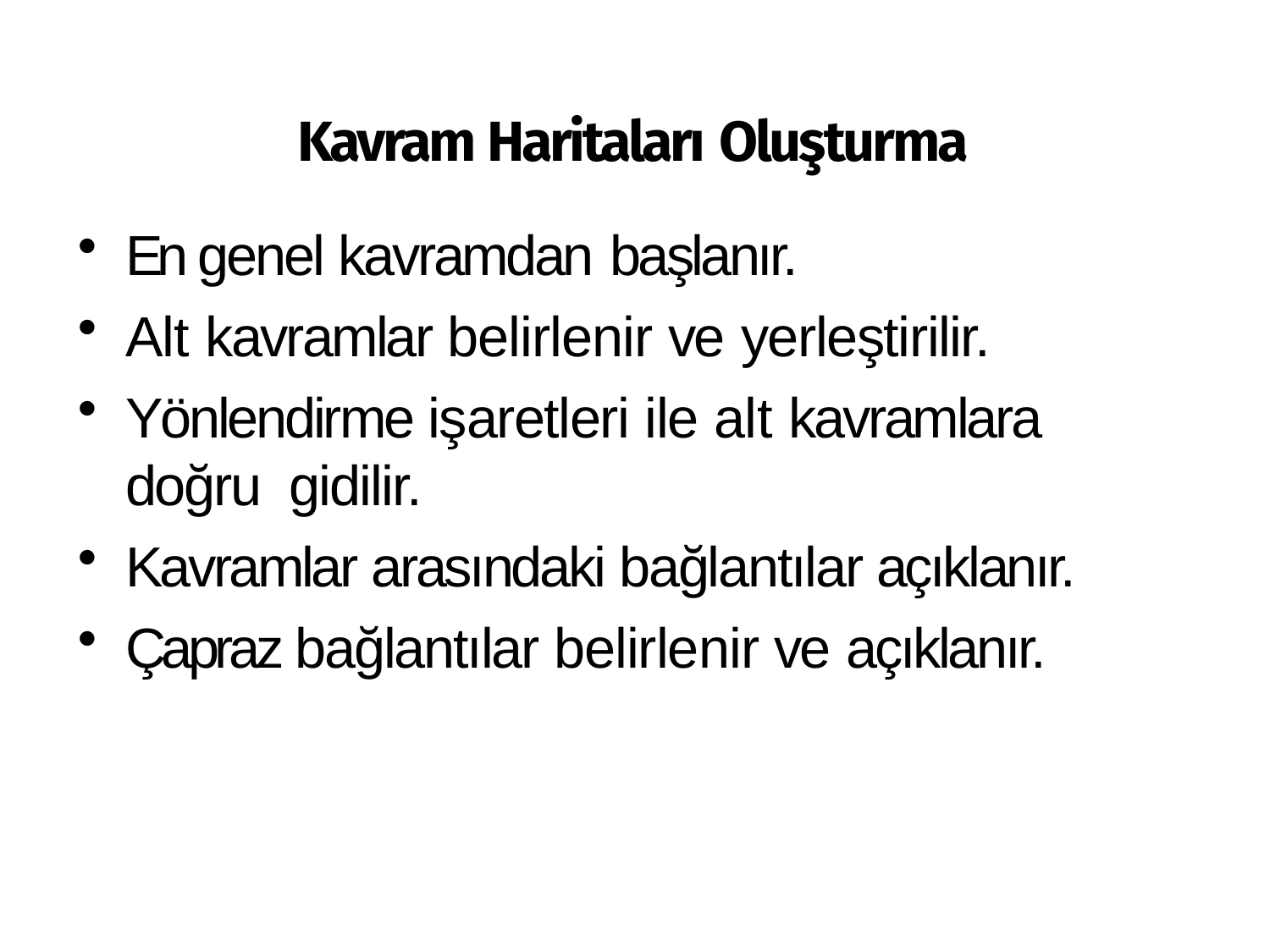

Kavram Haritaları Oluşturma
En genel kavramdan başlanır.
Alt kavramlar belirlenir ve yerleştirilir.
Yönlendirme işaretleri ile alt kavramlara doğru  gidilir.
Kavramlar arasındaki bağlantılar açıklanır.
Çapraz bağlantılar belirlenir ve açıklanır.